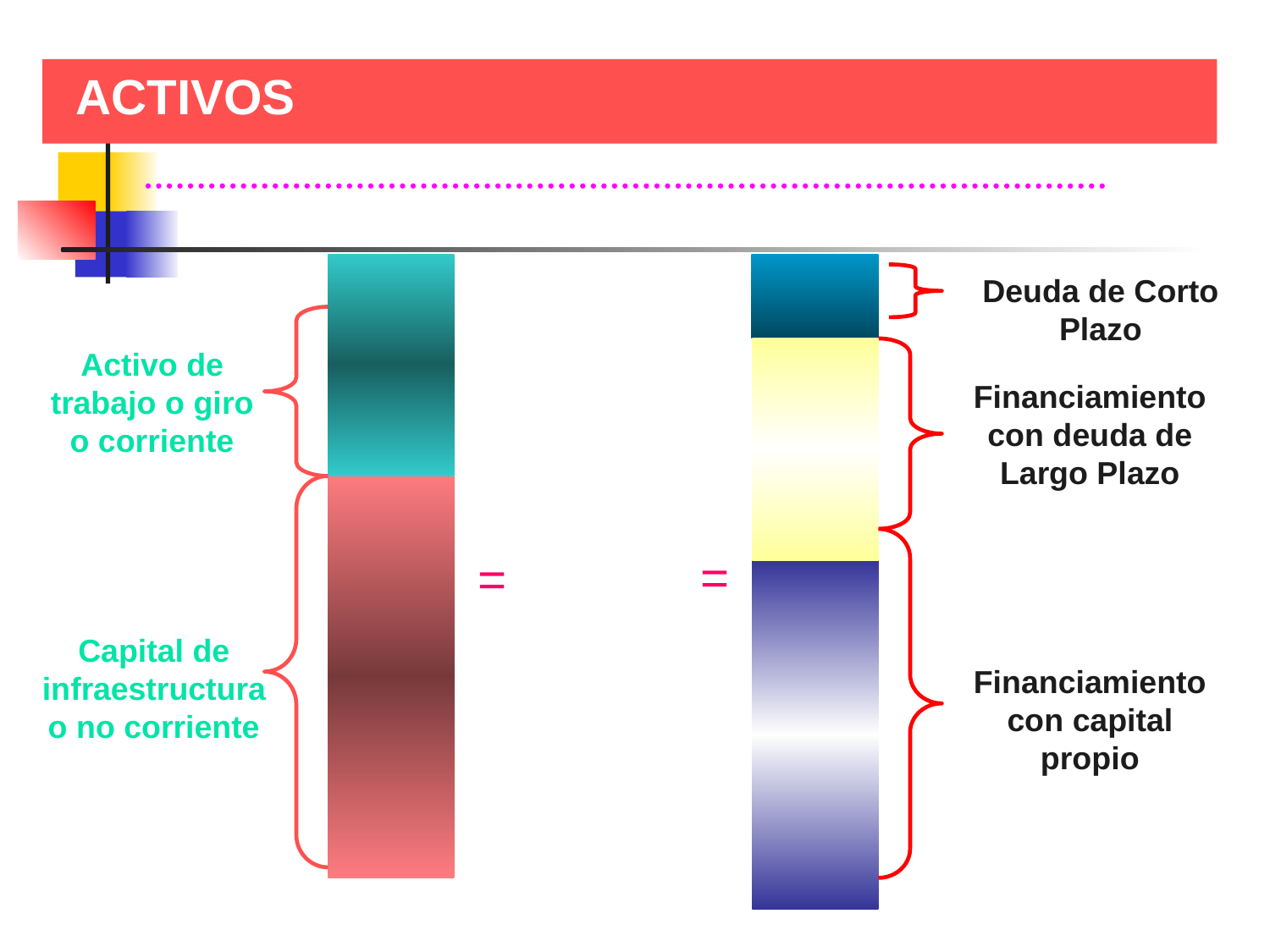

ACTIVOS

Deuda de Corto Plazo

Activo de trabajo o giro o corriente

Financiamiento con deuda de Largo Plazo

=
=

Capital de infraestructura o no corriente
Financiamiento con capital propio